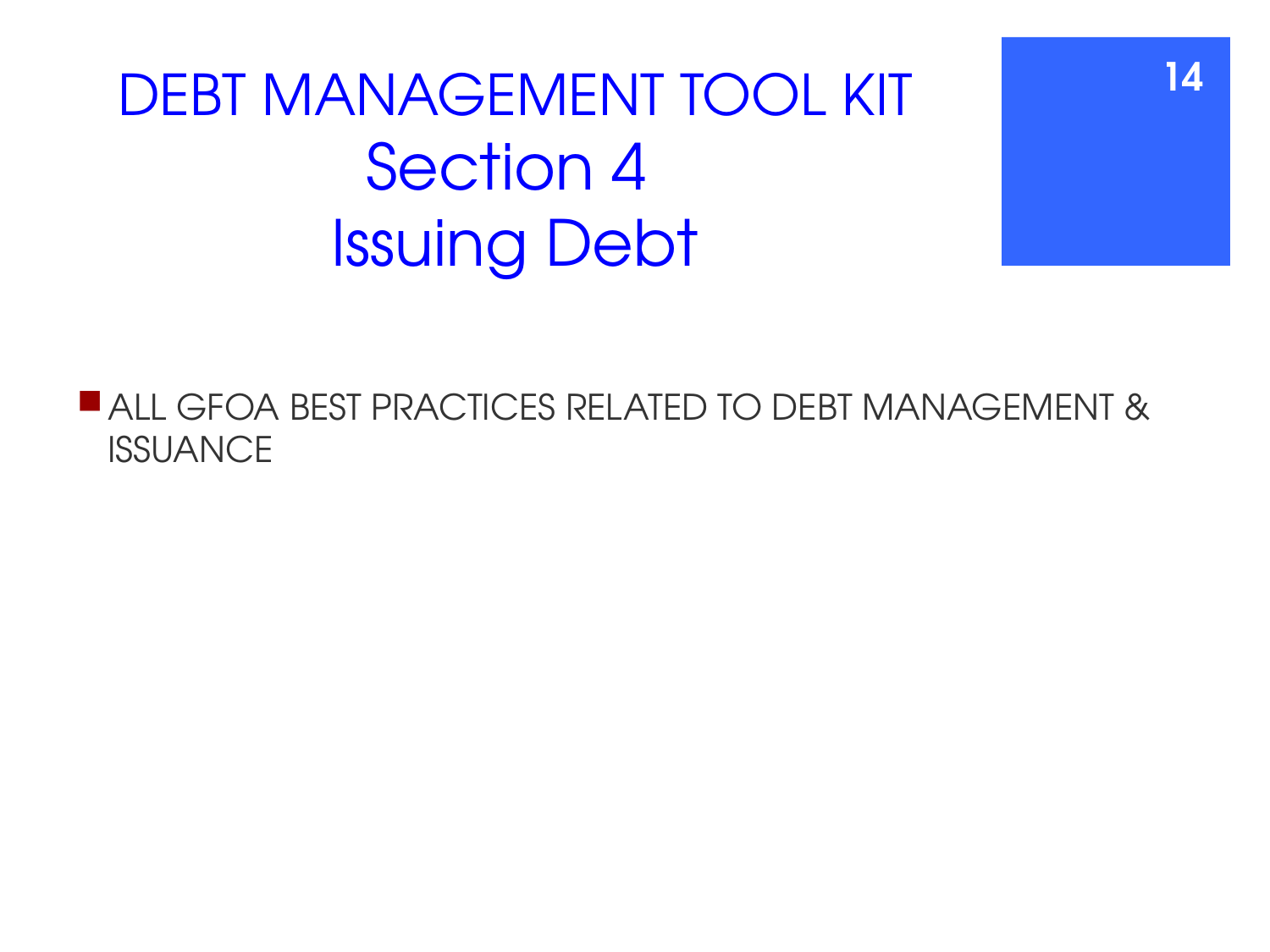

14
# DEBT MANAGEMENT TOOL KIT Section 4 Issuing Debt
ALL GFOA BEST PRACTICES RELATED TO DEBT MANAGEMENT & ISSUANCE